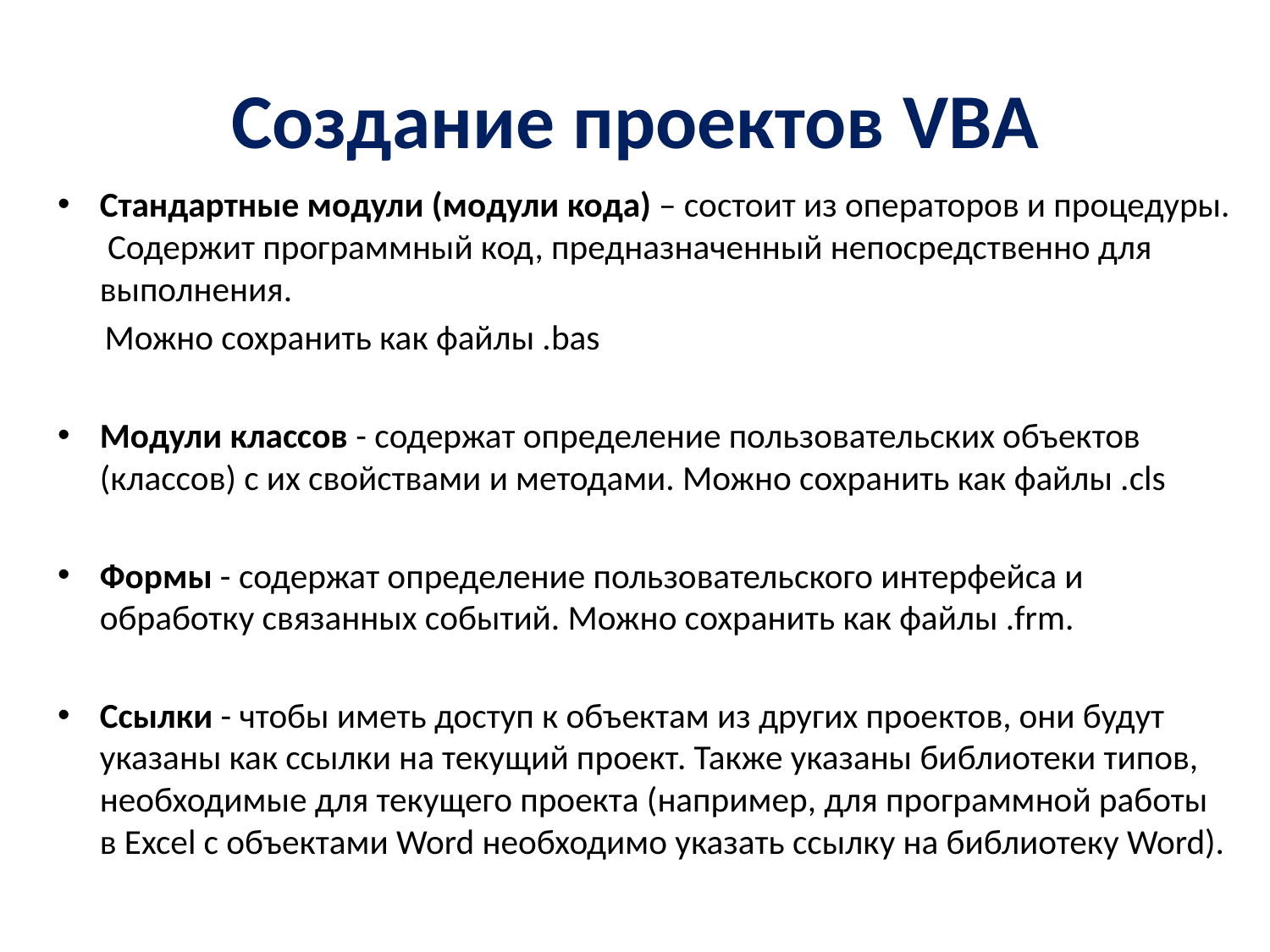

# Создание проектов VBA
Стандартные модули (модули кода) – состоит из операторов и процедуры.  Содержит программный код, предназначенный непосредственно для выполнения.
      Можно сохранить как файлы .bas

Модули классов - содержат определение пользовательских объектов (классов) с их свойствами и методами. Можно сохранить как файлы .cls

Формы - содержат определение пользовательского интерфейса и обработку связанных событий. Можно сохранить как файлы .frm.

Ссылки - чтобы иметь доступ к объектам из других проектов, они будут указаны как ссылки на текущий проект. Также указаны библиотеки типов, необходимые для текущего проекта (например, для программной работы в Excel с объектами Word необходимо указать ссылку на библиотеку Word).